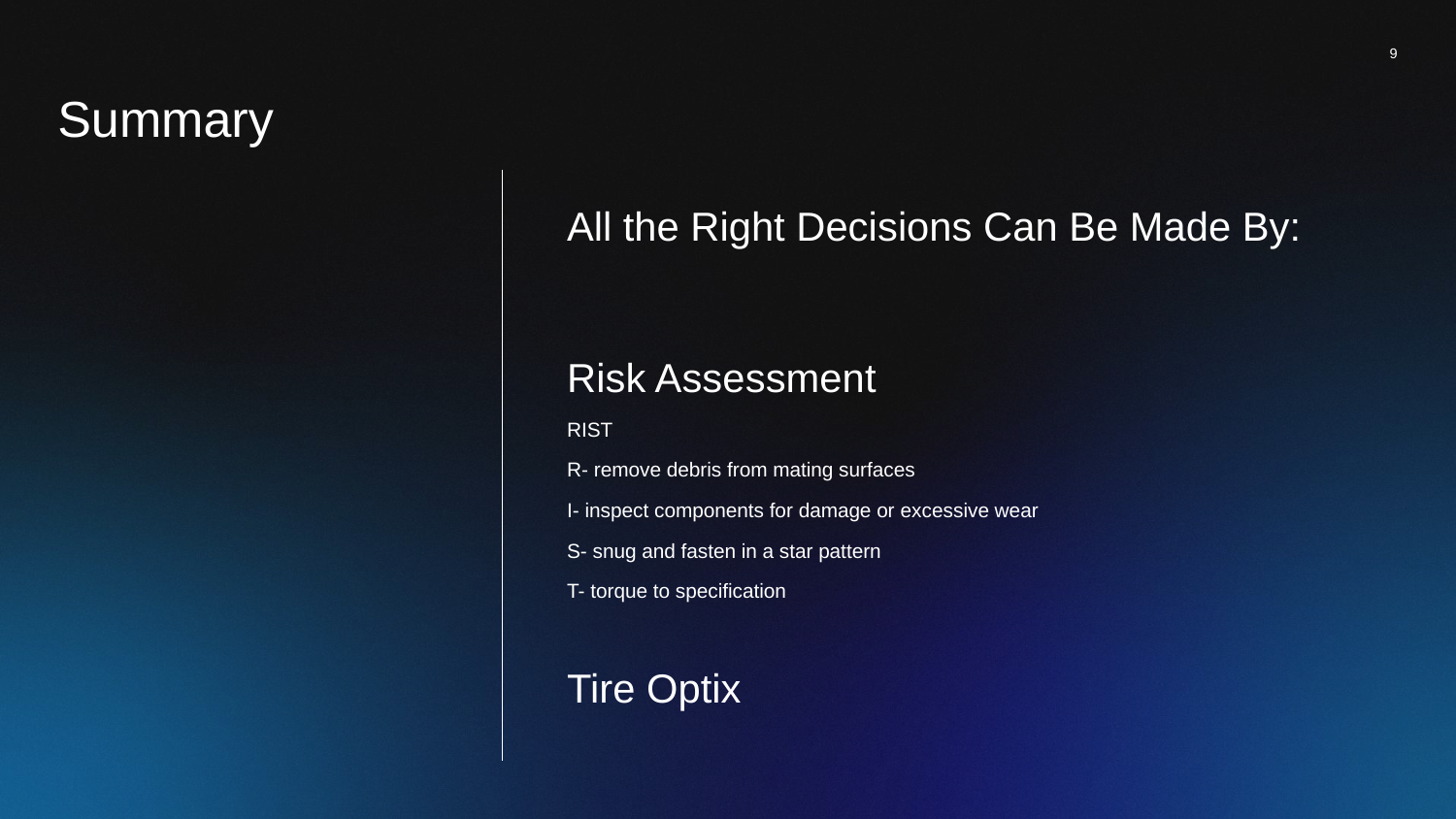

9
Summary
All the Right Decisions Can Be Made By:
Risk Assessment
RIST
R- remove debris from mating surfaces
I- inspect components for damage or excessive wear
S- snug and fasten in a star pattern
T- torque to specification

Tire Optix